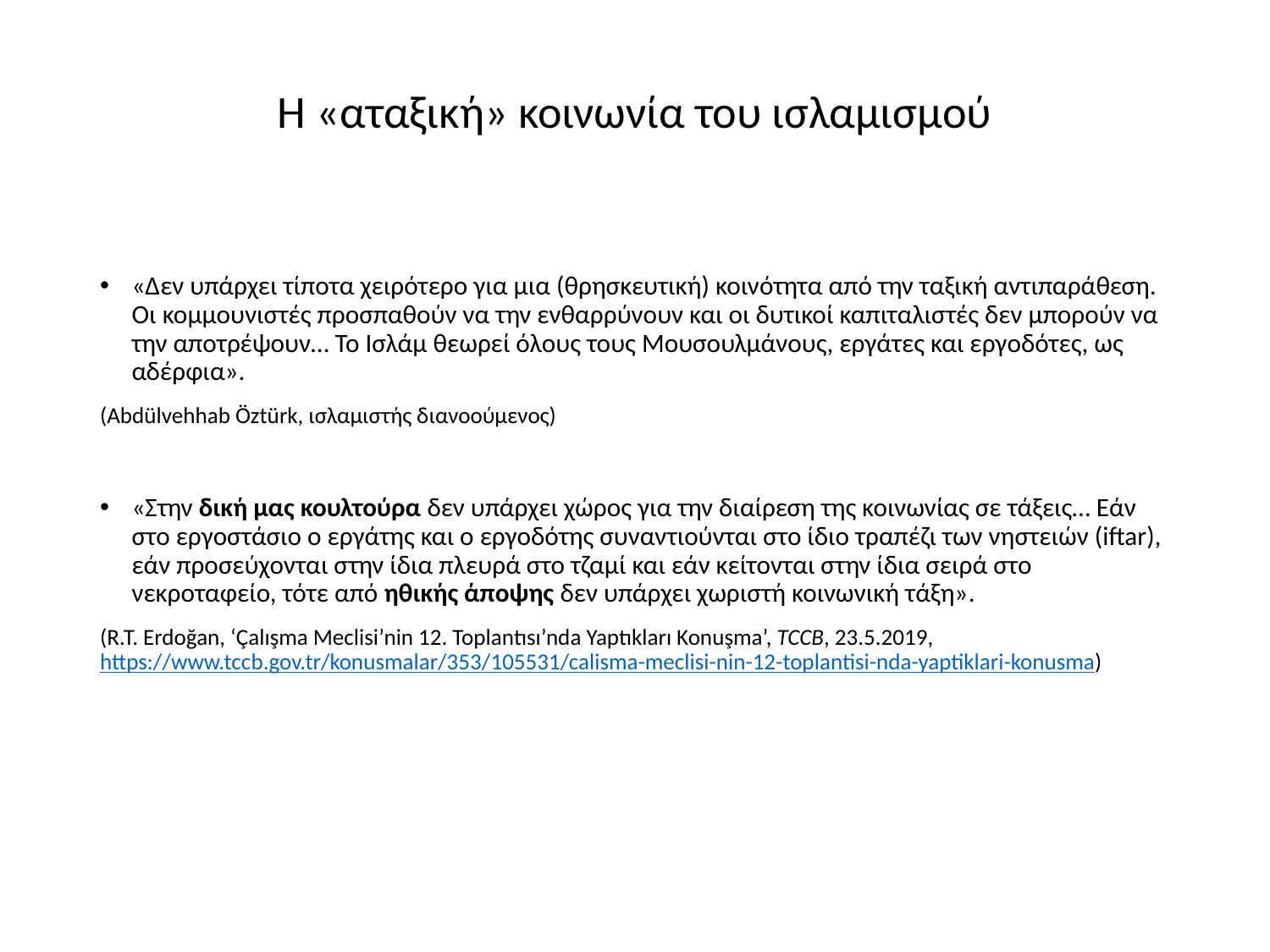

# Η «αταξική» κοινωνία του ισλαμισμού

«Δεν υπάρχει τίποτα χειρότερο για μια (θρησκευτική) κοινότητα από την ταξική αντιπαράθεση. Οι κομμουνιστές προσπαθούν να την ενθαρρύνουν και οι δυτικοί καπιταλιστές δεν μπορούν να την αποτρέψουν… Το Ισλάμ θεωρεί όλους τους Μουσουλμάνους, εργάτες και εργοδότες, ως αδέρφια».
(Abdülvehhab Öztürk, ισλαμιστής διανοούμενος)

«Στην δική μας κουλτούρα δεν υπάρχει χώρος για την διαίρεση της κοινωνίας σε τάξεις… Εάν στο εργοστάσιο ο εργάτης και ο εργοδότης συναντιούνται στο ίδιο τραπέζι των νηστειών (iftar), εάν προσεύχονται στην ίδια πλευρά στο τζαμί και εάν κείτονται στην ίδια σειρά στο νεκροταφείο, τότε από ηθικής άποψης δεν υπάρχει χωριστή κοινωνική τάξη».
(R.T. Erdoğan, ‘Çalışma Meclisi’nin 12. Toplantısı’nda Yaptıkları Konuşma’, TCCB, 23.5.2019, https://www.tccb.gov.tr/konusmalar/353/105531/calisma-meclisi-nin-12-toplantisi-nda-yaptiklari-konusma)